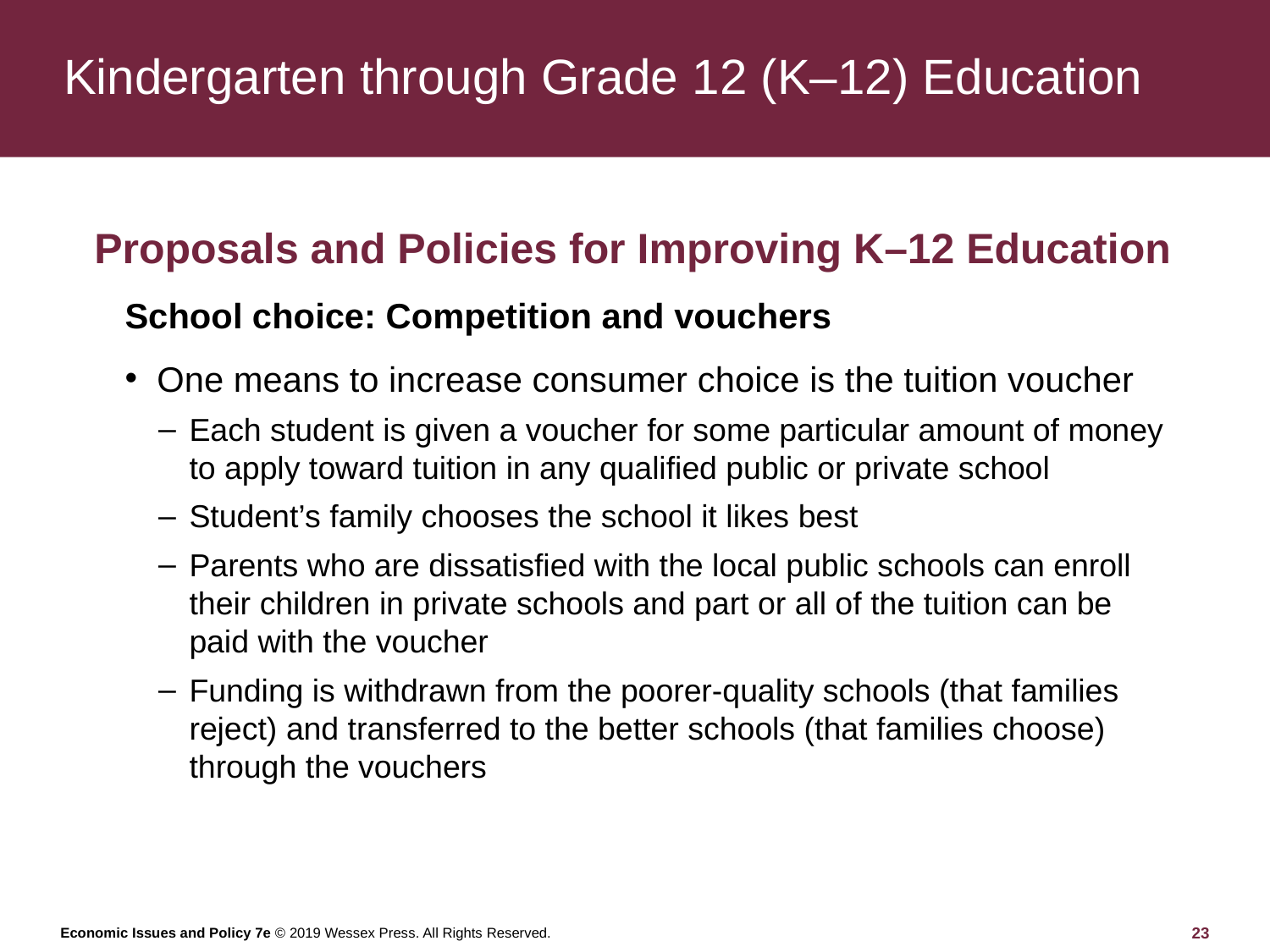

# Kindergarten through Grade 12 (K–12) Education
Proposals and Policies for Improving K–12 Education
School choice: Competition and vouchers
One means to increase consumer choice is the tuition voucher
Each student is given a voucher for some particular amount of money to apply toward tuition in any qualified public or private school
Student’s family chooses the school it likes best
Parents who are dissatisfied with the local public schools can enroll their children in private schools and part or all of the tuition can be paid with the voucher
Funding is withdrawn from the poorer-quality schools (that families reject) and transferred to the better schools (that families choose) through the vouchers